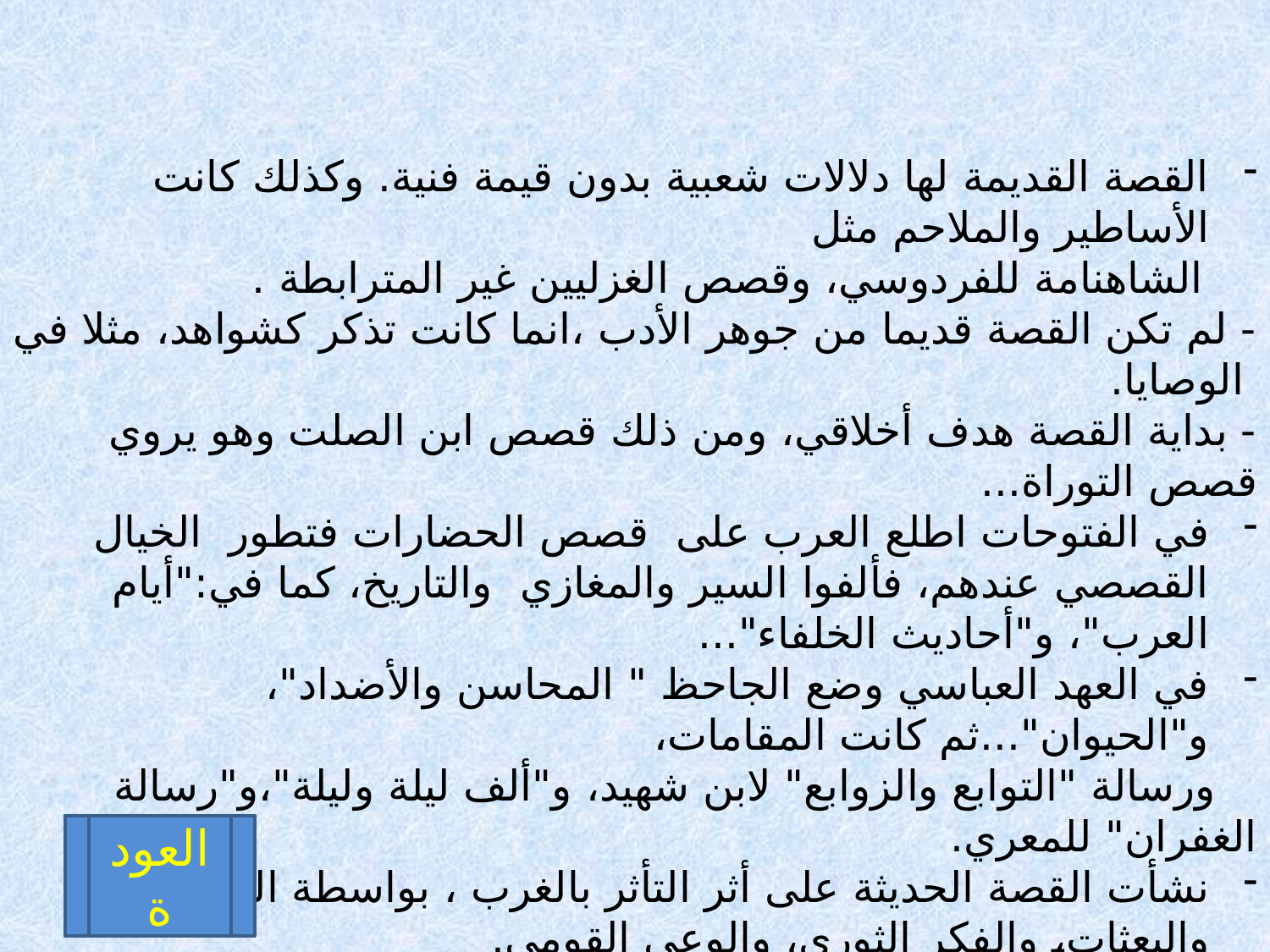

القصة القديمة لها دلالات شعبية بدون قيمة فنية. وكذلك كانت الأساطير والملاحم مثل
    الشاهنامة للفردوسي، وقصص الغزليين غير المترابطة .
- لم تكن القصة قديما من جوهر الأدب ،انما كانت تذكر كشواهد، مثلا في  الوصايا.
- بداية القصة هدف أخلاقي، ومن ذلك قصص ابن الصلت وهو يروي قصص التوراة...
في الفتوحات اطلع العرب على  قصص الحضارات فتطور  الخيال القصصي عندهم، فألفوا السير والمغازي  والتاريخ، كما في:"أيام العرب"، و"أحاديث الخلفاء"...
في العهد العباسي وضع الجاحظ " المحاسن والأضداد"، و"الحيوان"...ثم كانت المقامات،
   ورسالة "التوابع والزوابع" لابن شهيد، و"ألف ليلة وليلة"،و"رسالة الغفران" للمعري.
نشأت القصة الحديثة على أثر التأثر بالغرب ، بواسطة الترجمة والبعثات، والفكر الثوري، والوعي القومي.

-------------------------------
المصدر المطبوع: الندوي، محمد، نجيب محفوظ في نزعاته الأدبية، الأردن 2011 ،ص 60-63
العودة